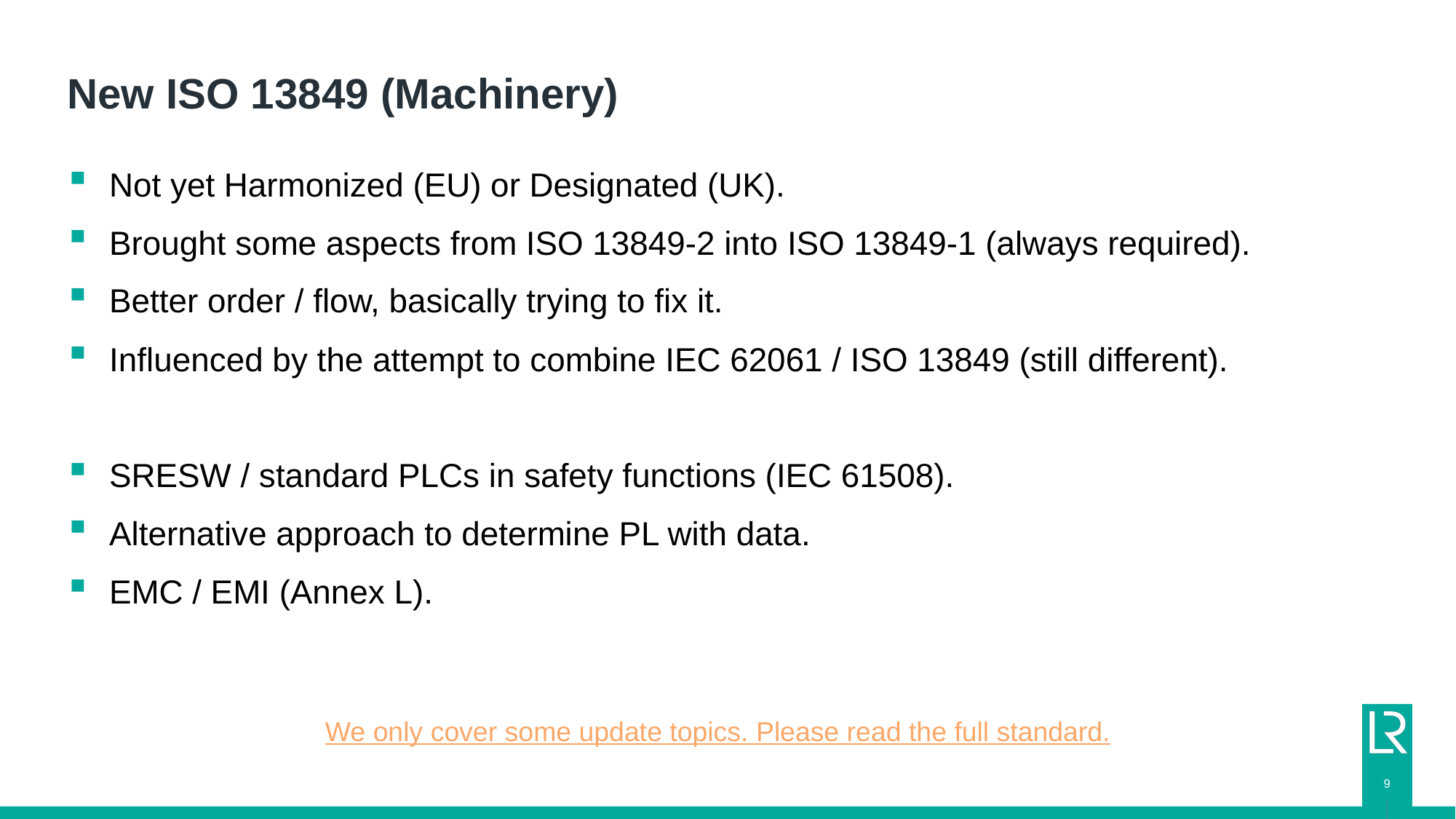

# New ISO 13849 (Machinery)
Not yet Harmonized (EU) or Designated (UK).
Brought some aspects from ISO 13849-2 into ISO 13849-1 (always required).
Better order / flow, basically trying to fix it.
Influenced by the attempt to combine IEC 62061 / ISO 13849 (still different).

SRESW / standard PLCs in safety functions (IEC 61508).
Alternative approach to determine PL with data.
EMC / EMI (Annex L).

We only cover some update topics. Please read the full standard.
9